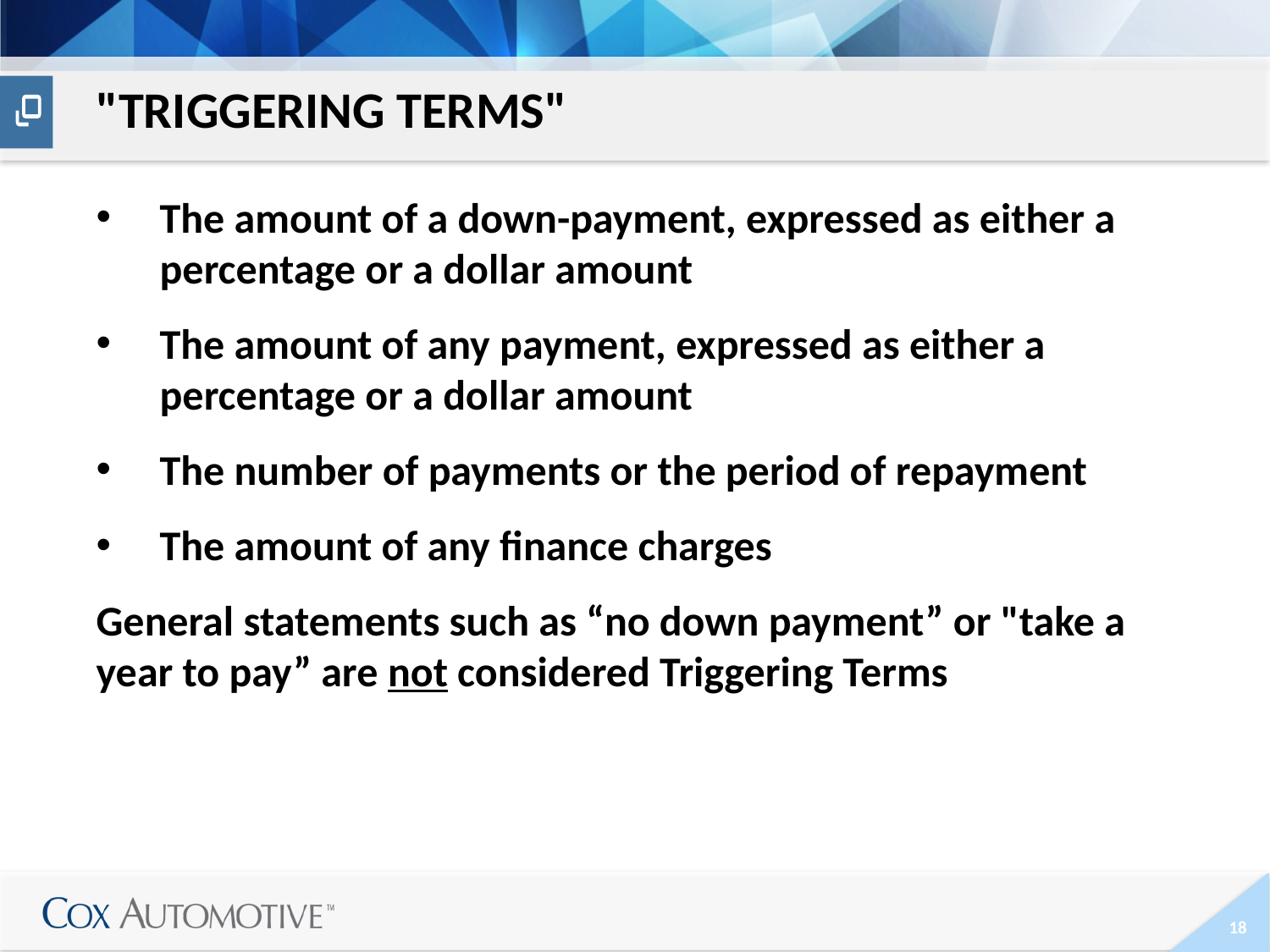

# "Triggering Terms"
The amount of a down-payment, expressed as either a percentage or a dollar amount
The amount of any payment, expressed as either a percentage or a dollar amount
The number of payments or the period of repayment
The amount of any finance charges
General statements such as “no down payment” or "take a year to pay” are not considered Triggering Terms
18